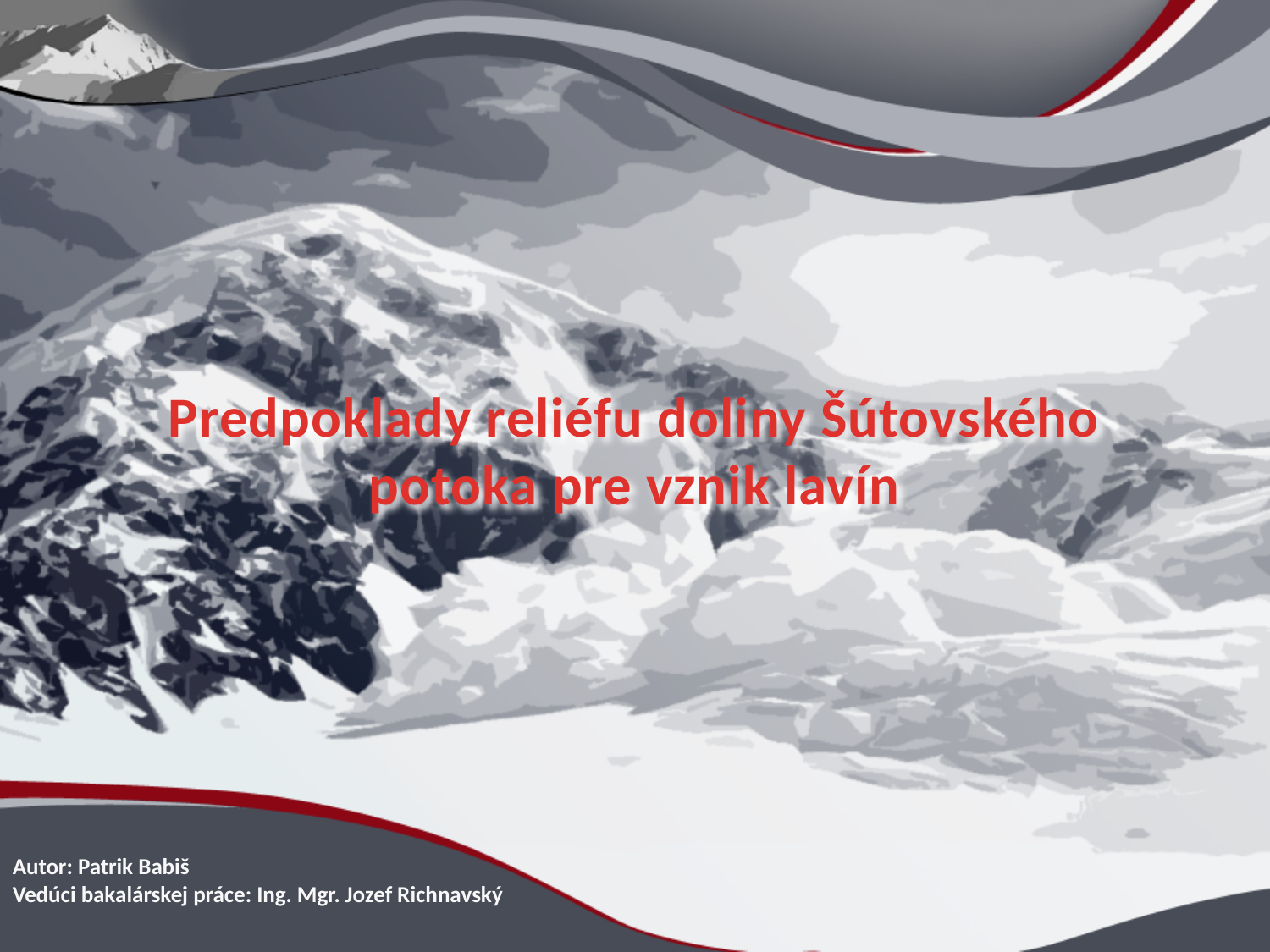

# Predpoklady reliéfu doliny Šútovského potoka pre vznik lavín
Autor: Patrik Babiš
Vedúci bakalárskej práce: Ing. Mgr. Jozef Richnavský